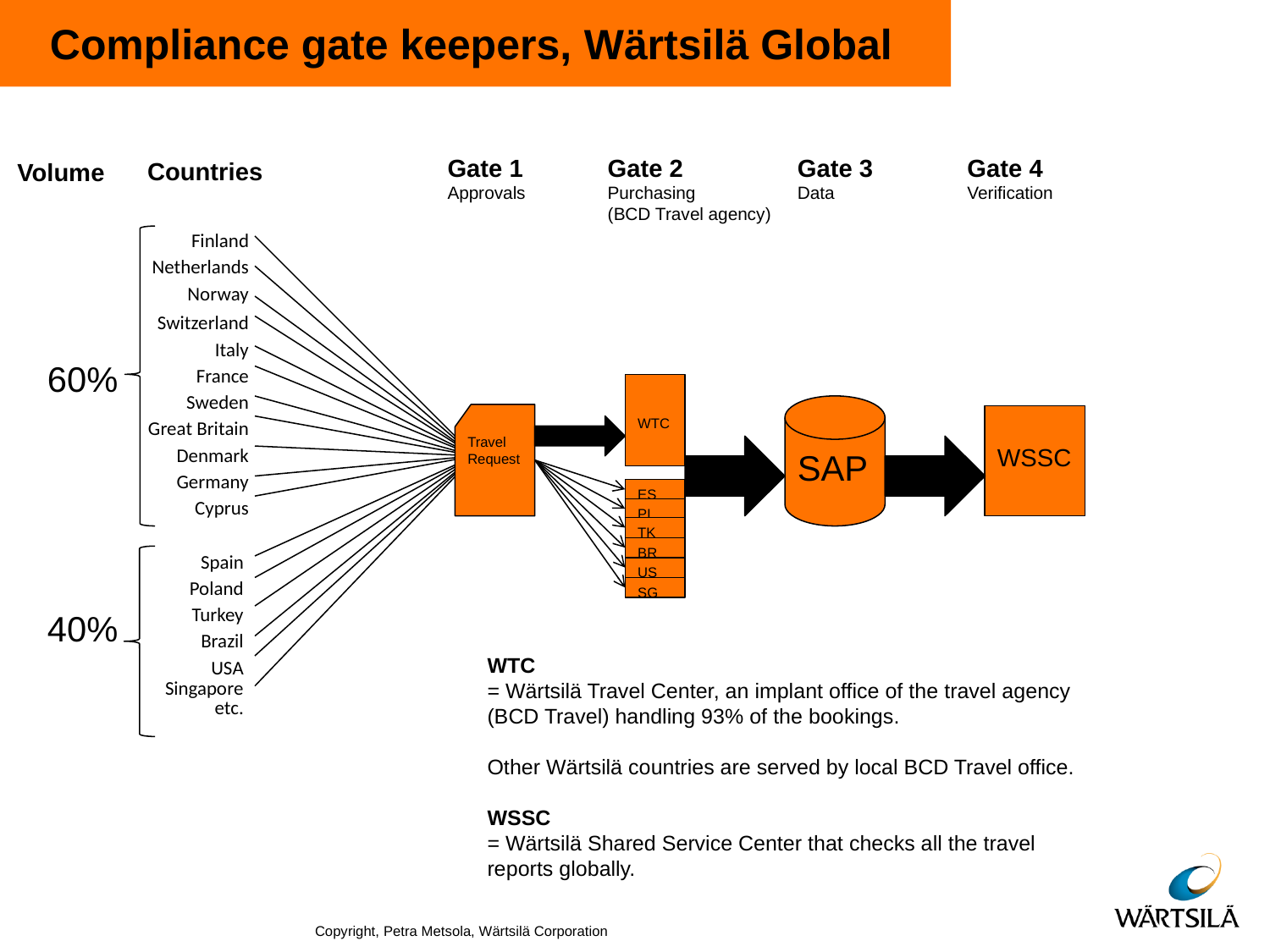

# Compliance gate keepers, Wärtsilä Global
Gate 1
Approvals
Gate 2
Purchasing
(BCD Travel agency)
Gate 3
Data
Gate 4
Verification
Countries
Volume
| Finland |
| --- |
| Netherlands |
| Norway |
| Switzerland |
| Italy |
| France |
| Sweden |
| Great Britain |
| Denmark |
| Germany |
| Cyprus |

60%

WTC
SAP
Travel Request

WSSC

ES
PL
TK
BR

| Spain |
| --- |
| Poland |
| Turkey |
| Brazil |
| USA |
| Singapore etc. |
US
SG

40%
WTC
= Wärtsilä Travel Center, an implant office of the travel agency (BCD Travel) handling 93% of the bookings.

Other Wärtsilä countries are served by local BCD Travel office.

WSSC
= Wärtsilä Shared Service Center that checks all the travel reports globally.
Copyright, Petra Metsola, Wärtsilä Corporation